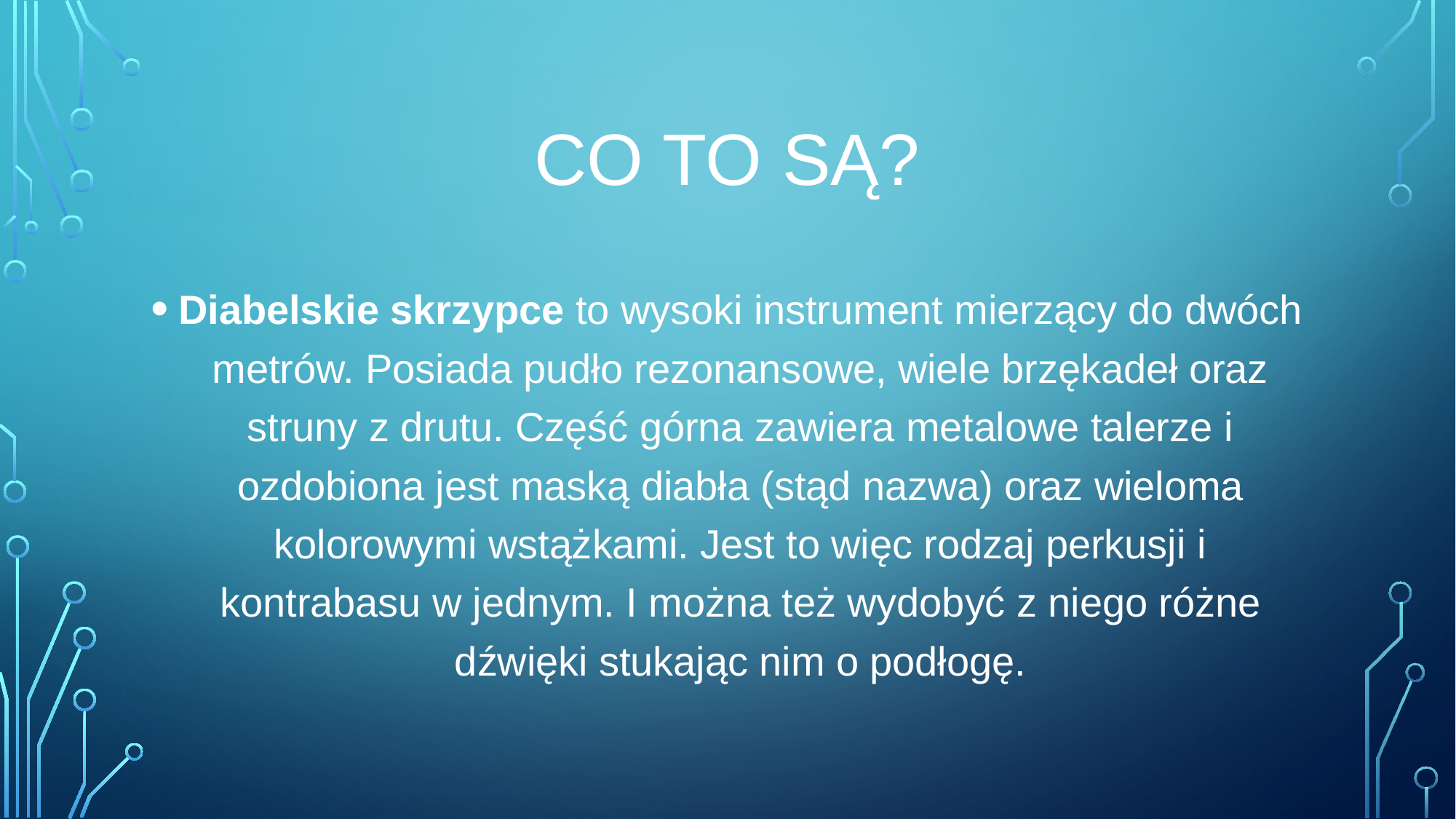

# Co to są?
Diabelskie skrzypce to wysoki instrument mierzący do dwóch metrów. Posiada pudło rezonansowe, wiele brzękadeł oraz struny z drutu. Część górna zawiera metalowe talerze i ozdobiona jest maską diabła (stąd nazwa) oraz wieloma kolorowymi wstążkami. Jest to więc rodzaj perkusji i kontrabasu w jednym. I można też wydobyć z niego różne dźwięki stukając nim o podłogę.